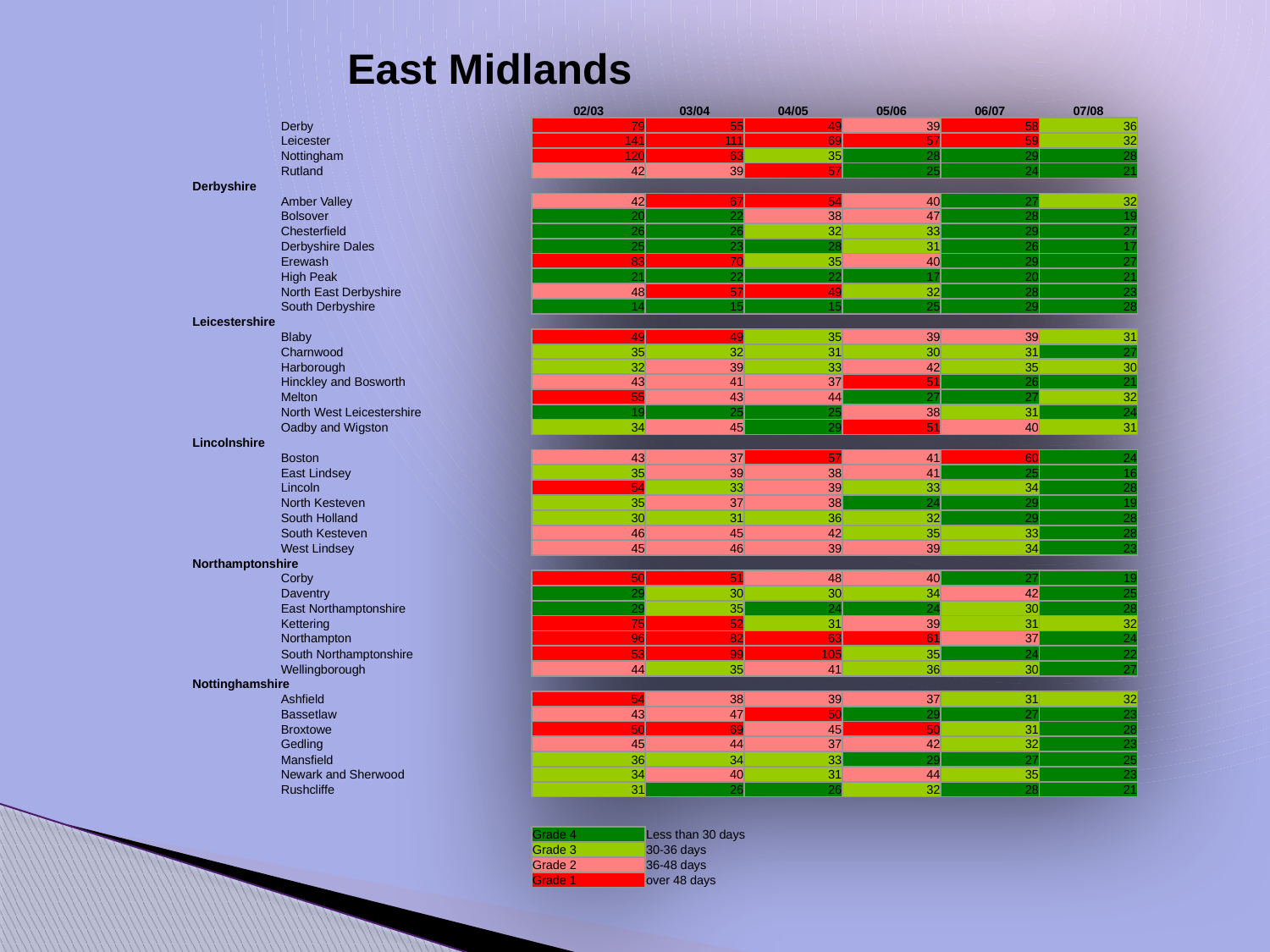

East Midlands
|  |  | 02/03 | 03/04 | 04/05 | 05/06 | 06/07 | 07/08 |
| --- | --- | --- | --- | --- | --- | --- | --- |
|  | Derby | 79 | 55 | 49 | 39 | 58 | 36 |
|  | Leicester | 141 | 111 | 69 | 57 | 59 | 32 |
|  | Nottingham | 120 | 63 | 35 | 28 | 29 | 28 |
|  | Rutland | 42 | 39 | 57 | 25 | 24 | 21 |
| Derbyshire |  |  |  |  |  |  |  |
|  | Amber Valley | 42 | 67 | 54 | 40 | 27 | 32 |
|  | Bolsover | 20 | 22 | 38 | 47 | 28 | 19 |
|  | Chesterfield | 26 | 26 | 32 | 33 | 29 | 27 |
|  | Derbyshire Dales | 25 | 23 | 28 | 31 | 26 | 17 |
|  | Erewash | 83 | 70 | 35 | 40 | 29 | 27 |
|  | High Peak | 21 | 22 | 22 | 17 | 20 | 21 |
|  | North East Derbyshire | 48 | 57 | 49 | 32 | 28 | 23 |
|  | South Derbyshire | 14 | 15 | 15 | 25 | 29 | 28 |
| Leicestershire |  |  |  |  |  |  |  |
|  | Blaby | 49 | 49 | 35 | 39 | 39 | 31 |
|  | Charnwood | 35 | 32 | 31 | 30 | 31 | 27 |
|  | Harborough | 32 | 39 | 33 | 42 | 35 | 30 |
|  | Hinckley and Bosworth | 43 | 41 | 37 | 51 | 26 | 21 |
|  | Melton | 55 | 43 | 44 | 27 | 27 | 32 |
|  | North West Leicestershire | 19 | 25 | 25 | 38 | 31 | 24 |
|  | Oadby and Wigston | 34 | 45 | 29 | 51 | 40 | 31 |
| Lincolnshire |  |  |  |  |  |  |  |
|  | Boston | 43 | 37 | 57 | 41 | 60 | 24 |
|  | East Lindsey | 35 | 39 | 38 | 41 | 25 | 16 |
|  | Lincoln | 54 | 33 | 39 | 33 | 34 | 28 |
|  | North Kesteven | 35 | 37 | 38 | 24 | 29 | 19 |
|  | South Holland | 30 | 31 | 36 | 32 | 29 | 28 |
|  | South Kesteven | 46 | 45 | 42 | 35 | 33 | 28 |
|  | West Lindsey | 45 | 46 | 39 | 39 | 34 | 23 |
| Northamptonshire |  |  |  |  |  |  |  |
|  | Corby | 50 | 51 | 48 | 40 | 27 | 19 |
|  | Daventry | 29 | 30 | 30 | 34 | 42 | 25 |
|  | East Northamptonshire | 29 | 35 | 24 | 24 | 30 | 28 |
|  | Kettering | 75 | 52 | 31 | 39 | 31 | 32 |
|  | Northampton | 96 | 82 | 63 | 61 | 37 | 24 |
|  | South Northamptonshire | 53 | 99 | 105 | 35 | 24 | 22 |
|  | Wellingborough | 44 | 35 | 41 | 36 | 30 | 27 |
| Nottinghamshire |  |  |  |  |  |  |  |
|  | Ashfield | 54 | 38 | 39 | 37 | 31 | 32 |
|  | Bassetlaw | 43 | 47 | 50 | 29 | 27 | 23 |
|  | Broxtowe | 50 | 69 | 45 | 50 | 31 | 28 |
|  | Gedling | 45 | 44 | 37 | 42 | 32 | 23 |
|  | Mansfield | 36 | 34 | 33 | 29 | 27 | 25 |
|  | Newark and Sherwood | 34 | 40 | 31 | 44 | 35 | 23 |
|  | Rushcliffe | 31 | 26 | 26 | 32 | 28 | 21 |
|  |  |  |  |  |  |  |  |
|  |  |  |  |  |  |  |  |
|  |  | Grade 4 | Less than 30 days |  |  |  |  |
|  |  | Grade 3 | 30-36 days |  |  |  |  |
|  |  | Grade 2 | 36-48 days |  |  |  |  |
|  |  | Grade 1 | over 48 days |  |  |  |  |